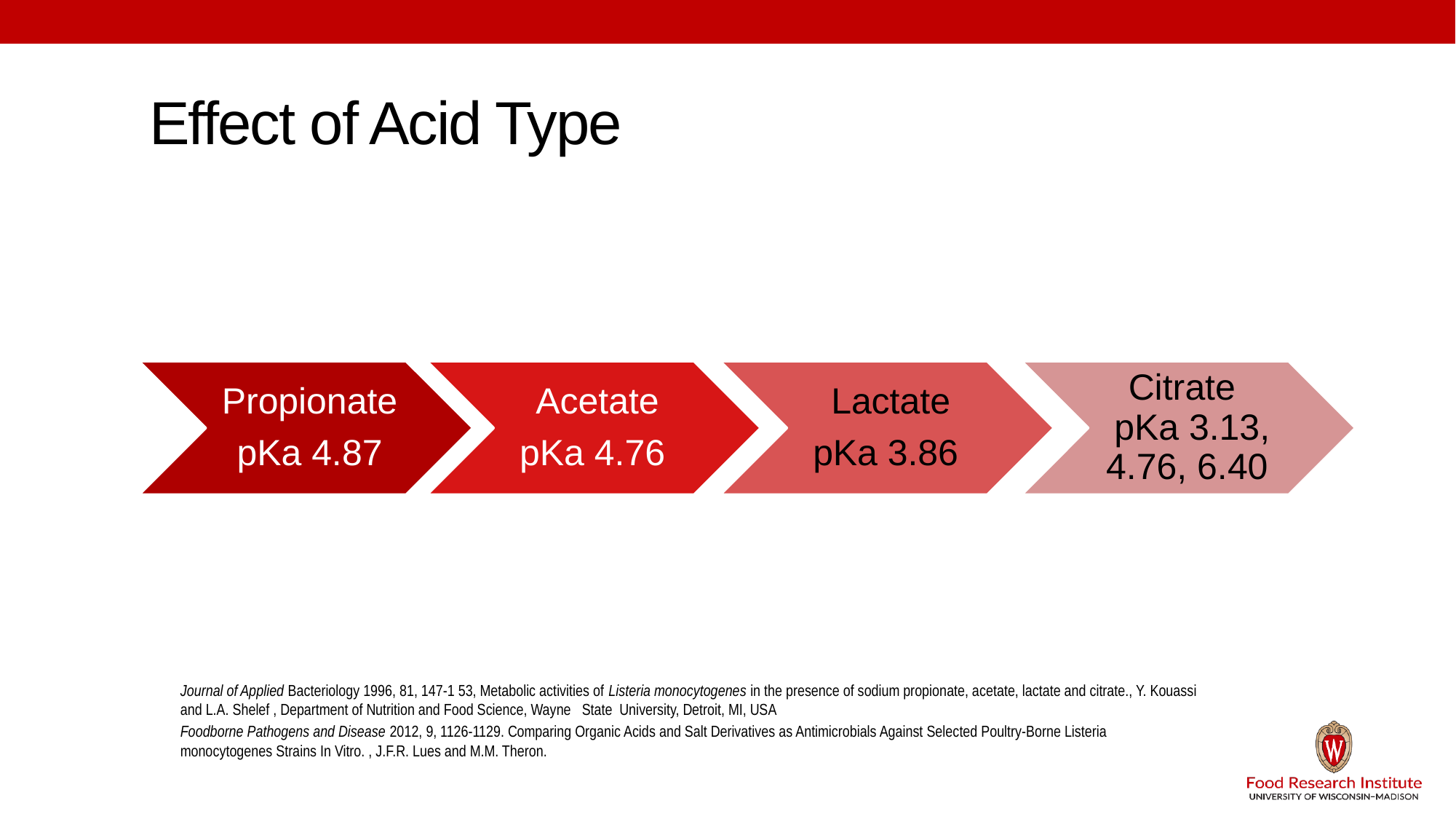

# Effect of Acid Type
Propionate
pKa 4.87
Acetate
pKa 4.76
Lactate
pKa 3.86
Citrate   pKa 3.13, 4.76, 6.40

Journal of Applied Bacteriology 1996, 81, 147-1 53, Metabolic activities of Listeria monocytogenes in the presence of sodium propionate, acetate, lactate and citrate., Y. Kouassi and L.A. Shelef , Department of Nutrition and Food Science, Wayne   State  University, Detroit, MI, USA
Foodborne Pathogens and Disease 2012, 9, 1126-1129. Comparing Organic Acids and Salt Derivatives as Antimicrobials Against Selected Poultry-Borne Listeria monocytogenes Strains In Vitro. , J.F.R. Lues and M.M. Theron.